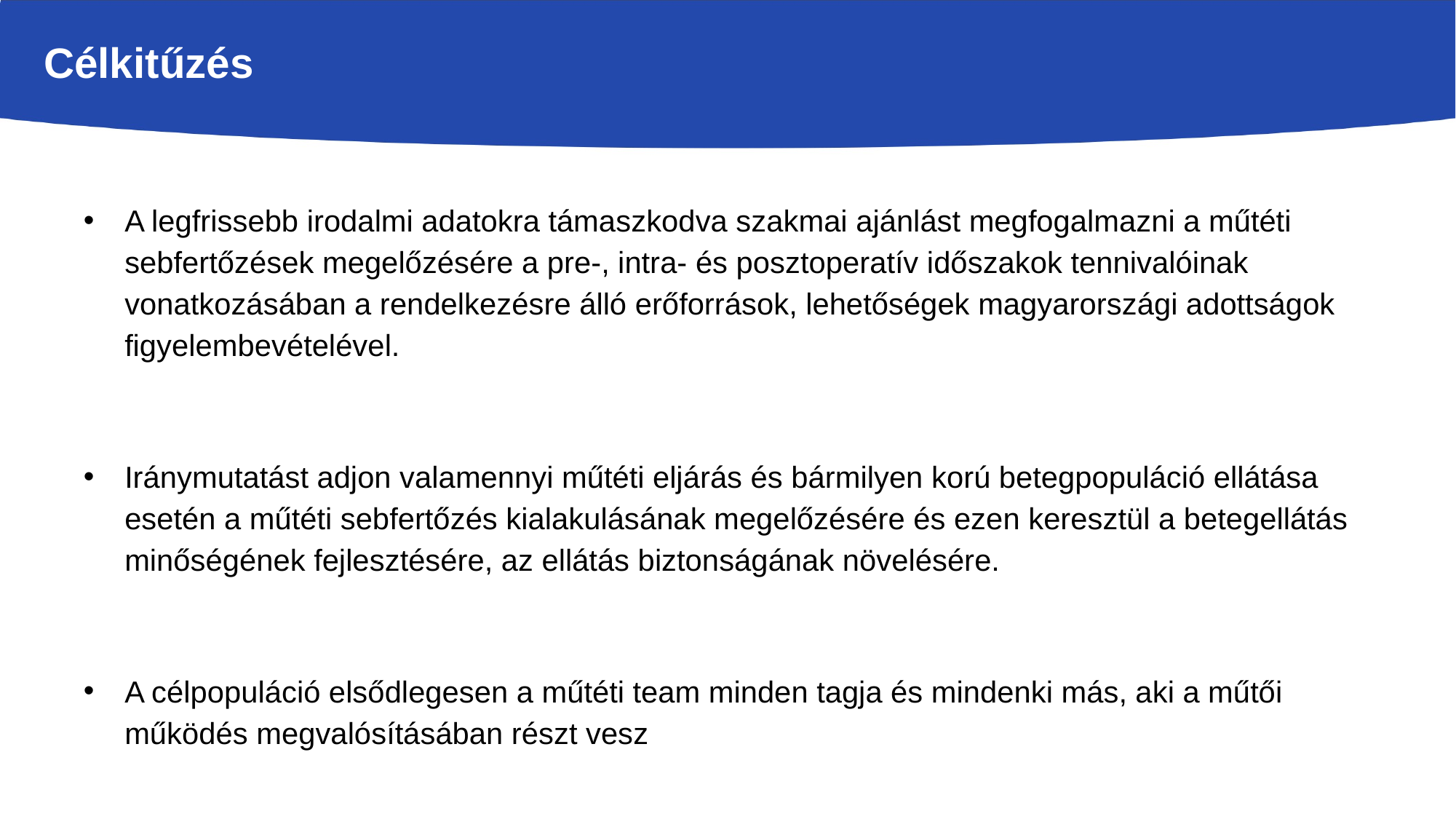

# Célkitűzés
A legfrissebb irodalmi adatokra támaszkodva szakmai ajánlást megfogalmazni a műtéti sebfertőzések megelőzésére a pre-, intra- és posztoperatív időszakok tennivalóinak vonatkozásában a rendelkezésre álló erőforrások, lehetőségek magyarországi adottságok figyelembevételével.

Iránymutatást adjon valamennyi műtéti eljárás és bármilyen korú betegpopuláció ellátása esetén a műtéti sebfertőzés kialakulásának megelőzésére és ezen keresztül a betegellátás minőségének fejlesztésére, az ellátás biztonságának növelésére.

A célpopuláció elsődlegesen a műtéti team minden tagja és mindenki más, aki a műtői működés megvalósításában részt vesz